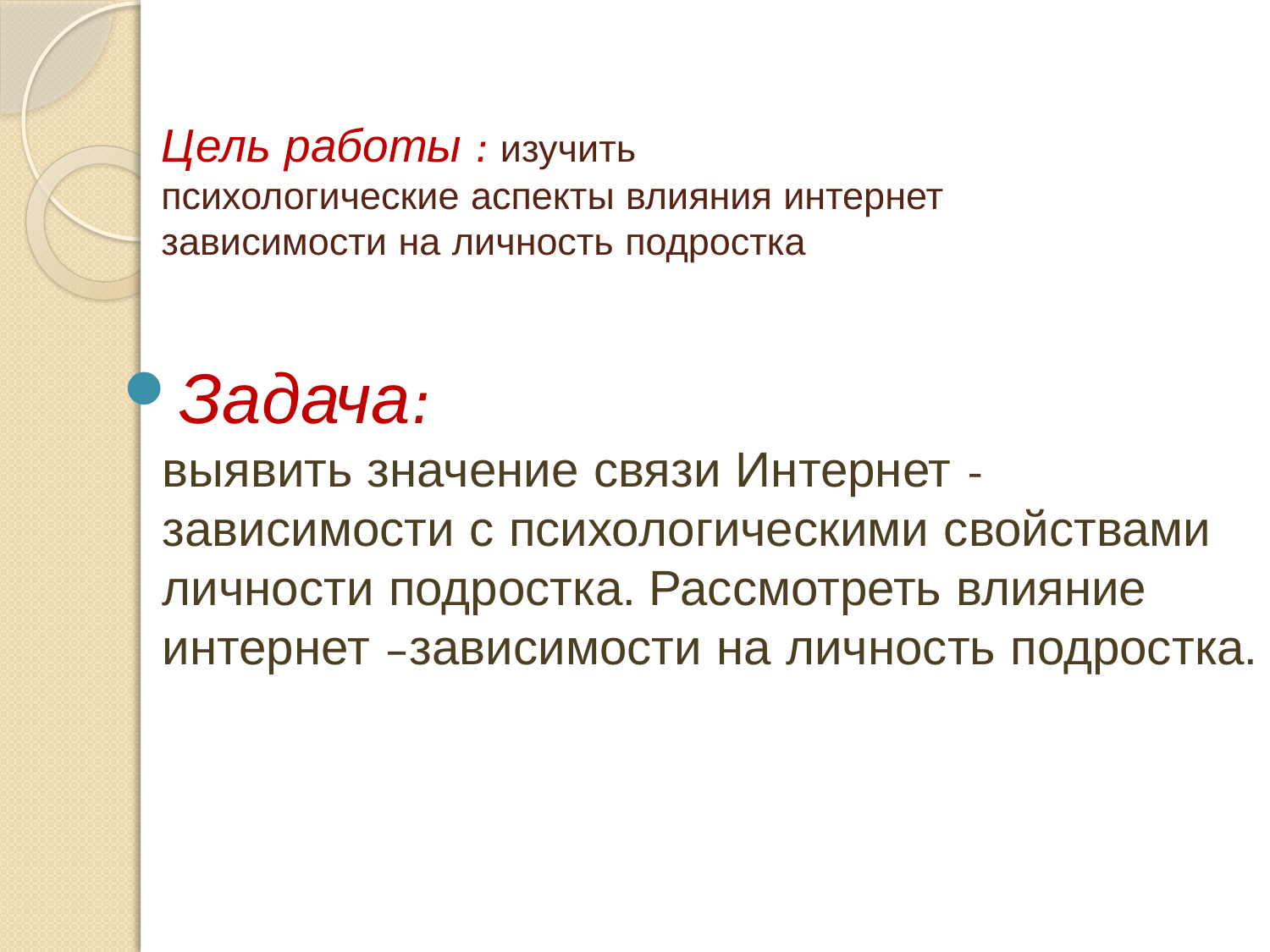

# Цель работы : изучить психологические аспекты влияния интернет зависимости на личность подростка
Задача:
выявить значение связи Интернет - зависимости с психологическими свойствами личности подростка. Рассмотреть влияние интернет –зависимости на личность подростка.